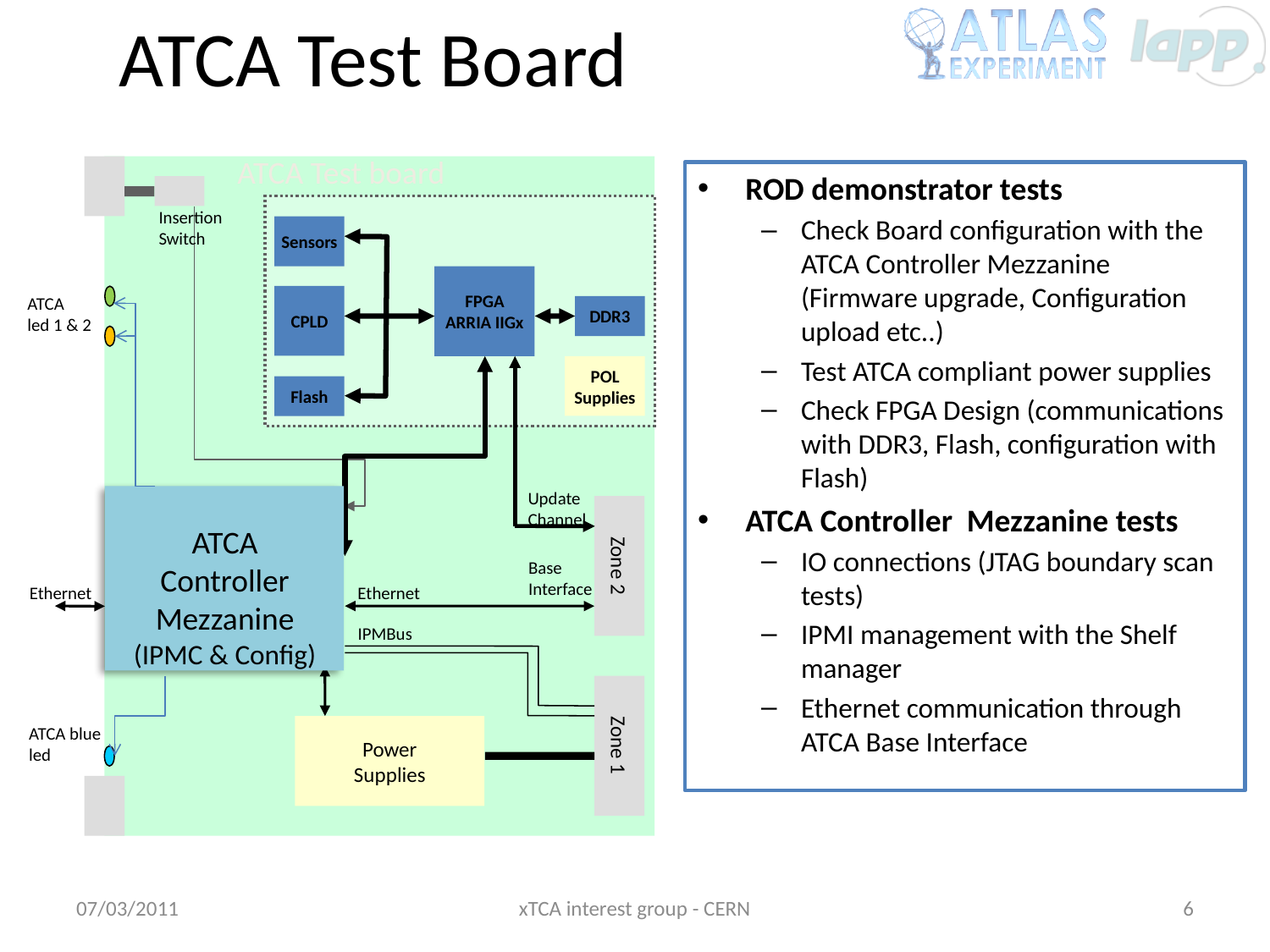

# ATCA Test Board
ATCA Test board

ROD demonstrator tests
Check Board configuration with the ATCA Controller Mezzanine (Firmware upgrade, Configuration upload etc..)
Test ATCA compliant power supplies
Check FPGA Design (communications with DDR3, Flash, configuration with Flash)
ATCA Controller  Mezzanine tests
IO connections (JTAG boundary scan tests)
IPMI management with the Shelf manager
Ethernet communication through ATCA Base Interface

Insertion
Switch

Sensors

FPGA
ARRIA IIGx
CPLD
ATCA
led 1 & 2

DDR3

POL
Supplies
Flash
Update
Channel

Zone 2
ATCA Controller Mezzanine
(IPMC & Config)
Base
Interface
Ethernet
Ethernet

IPMBus

Zone 1
ATCA blue
led
Power
Supplies

07/03/2011
xTCA interest group - CERN
6